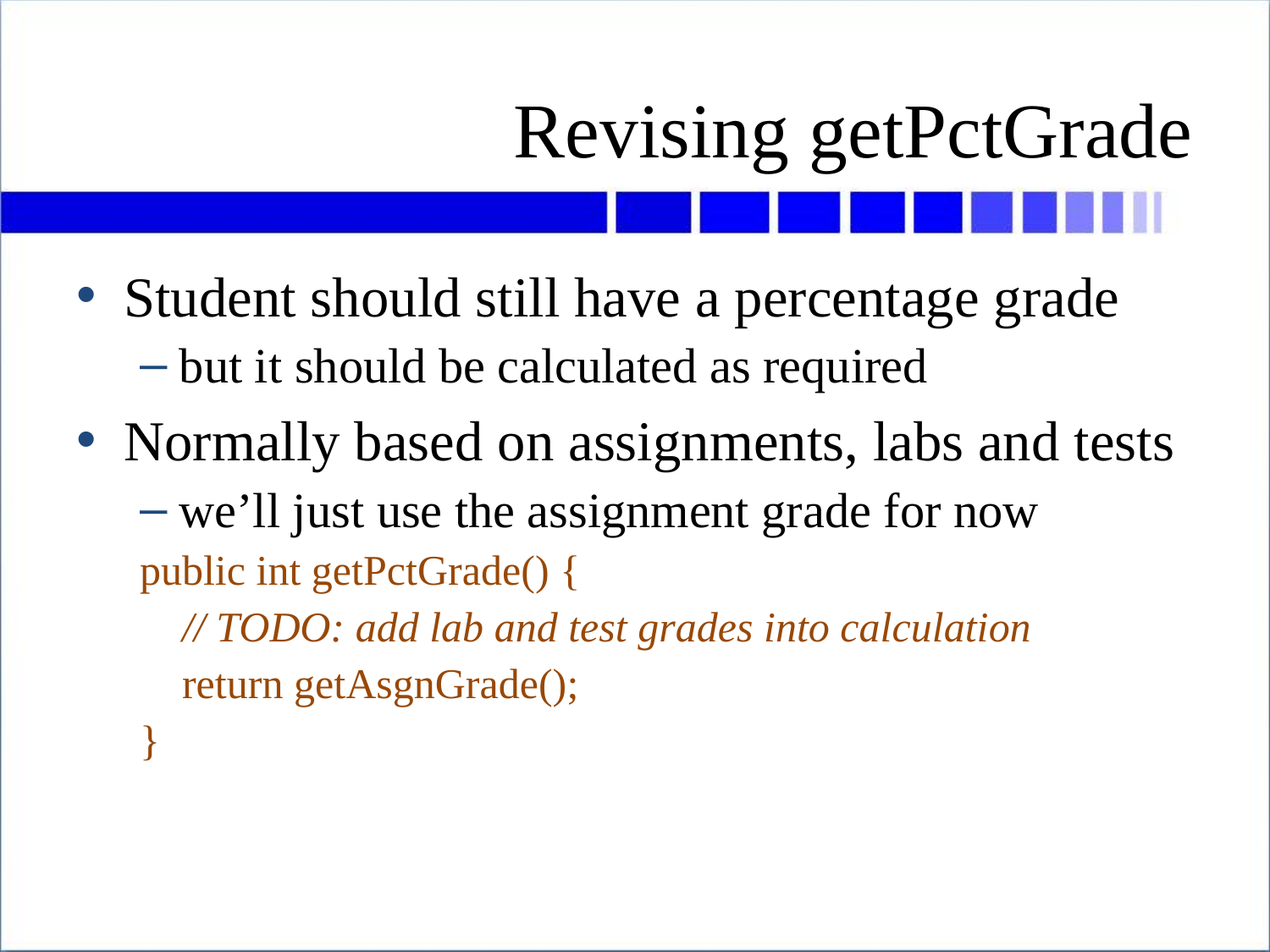

# Revising getPctGrade
Student should still have a percentage grade
but it should be calculated as required
Normally based on assignments, labs and tests
we’ll just use the assignment grade for now
public int getPctGrade() {
    // TODO: add lab and test grades into calculation
    return getAsgnGrade();
}